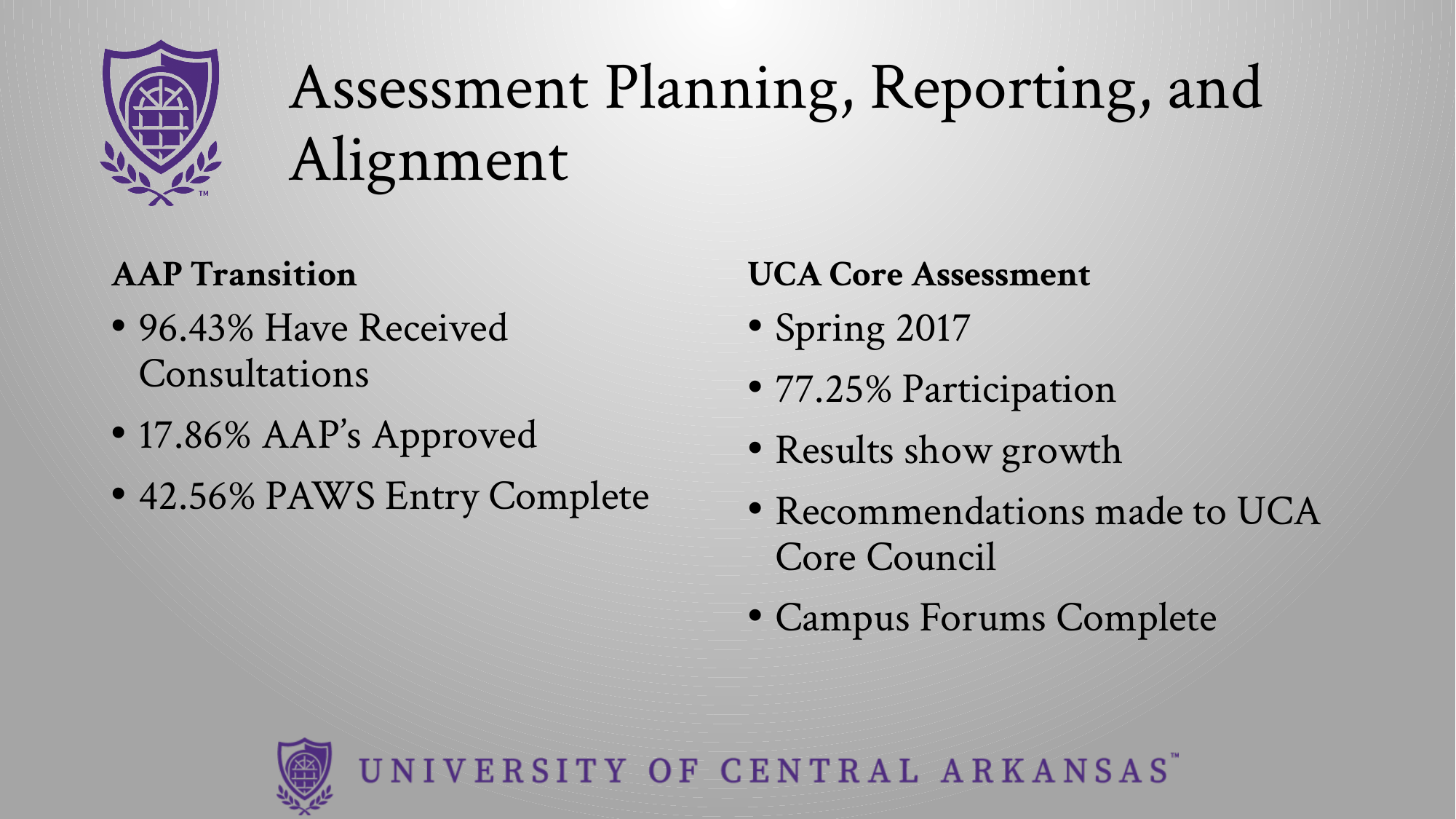

# Assessment Planning, Reporting, and Alignment
AAP Transition
UCA Core Assessment
96.43% Have Received Consultations
17.86% AAP’s Approved
42.56% PAWS Entry Complete
Spring 2017
77.25% Participation
Results show growth
Recommendations made to UCA Core Council
Campus Forums Complete